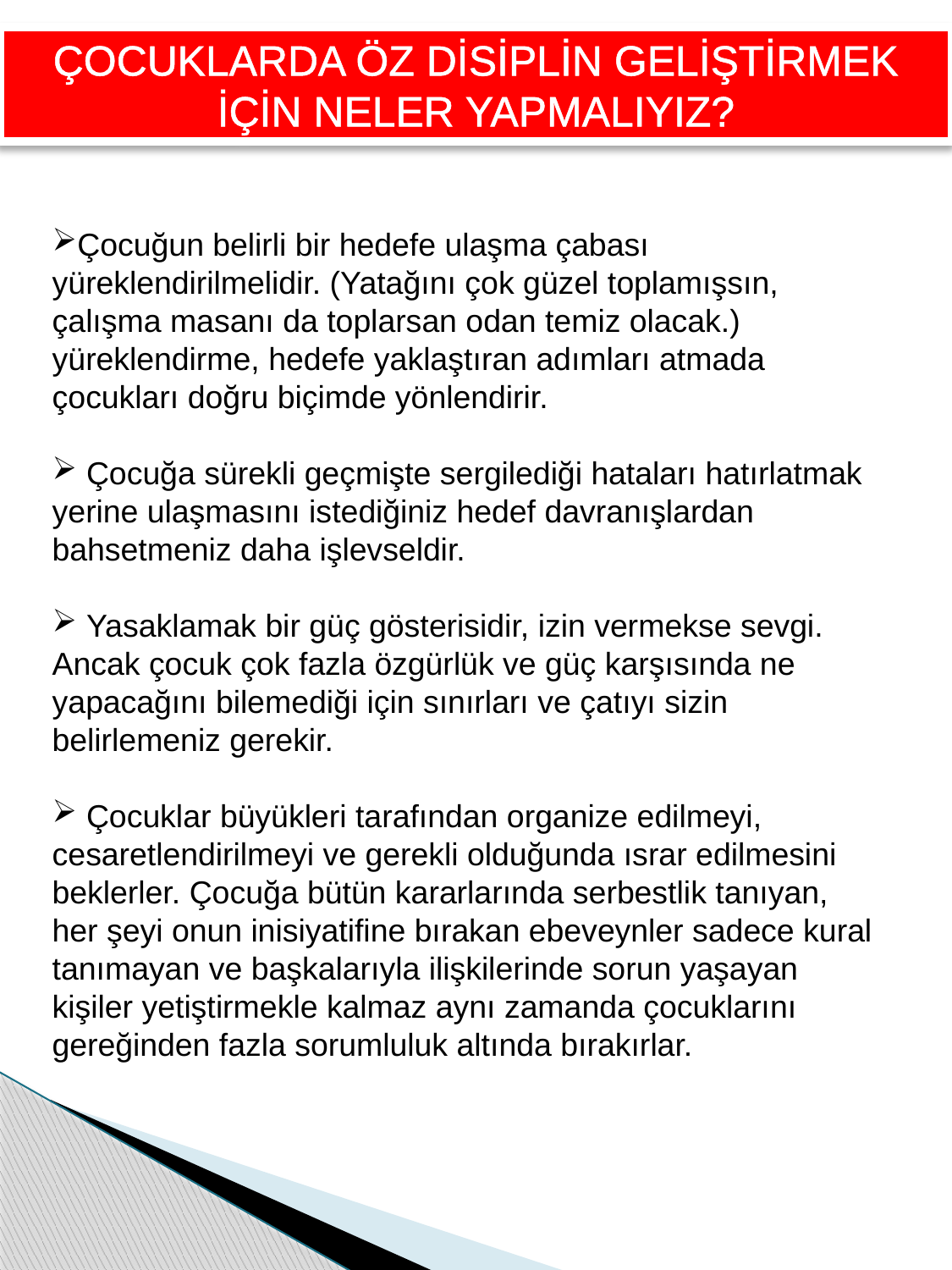

ÇOCUKLARDA ÖZ DİSİPLİN GELİŞTİRMEK İÇİN NELER YAPMALIYIZ?
Çocuğun belirli bir hedefe ulaşma çabası yüreklendirilmelidir. (Yatağını çok güzel toplamışsın, çalışma masanı da toplarsan odan temiz olacak.) yüreklendirme, hedefe yaklaştıran adımları atmada çocukları doğru biçimde yönlendirir.

 Çocuğa sürekli geçmişte sergilediği hataları hatırlatmak yerine ulaşmasını istediğiniz hedef davranışlardan bahsetmeniz daha işlevseldir.

 Yasaklamak bir güç gösterisidir, izin vermekse sevgi. Ancak çocuk çok fazla özgürlük ve güç karşısında ne yapacağını bilemediği için sınırları ve çatıyı sizin belirlemeniz gerekir.

 Çocuklar büyükleri tarafından organize edilmeyi, cesaretlendirilmeyi ve gerekli olduğunda ısrar edilmesini beklerler. Çocuğa bütün kararlarında serbestlik tanıyan, her şeyi onun inisiyatifine bırakan ebeveynler sadece kural tanımayan ve başkalarıyla ilişkilerinde sorun yaşayan kişiler yetiştirmekle kalmaz aynı zamanda çocuklarını gereğinden fazla sorumluluk altında bırakırlar.